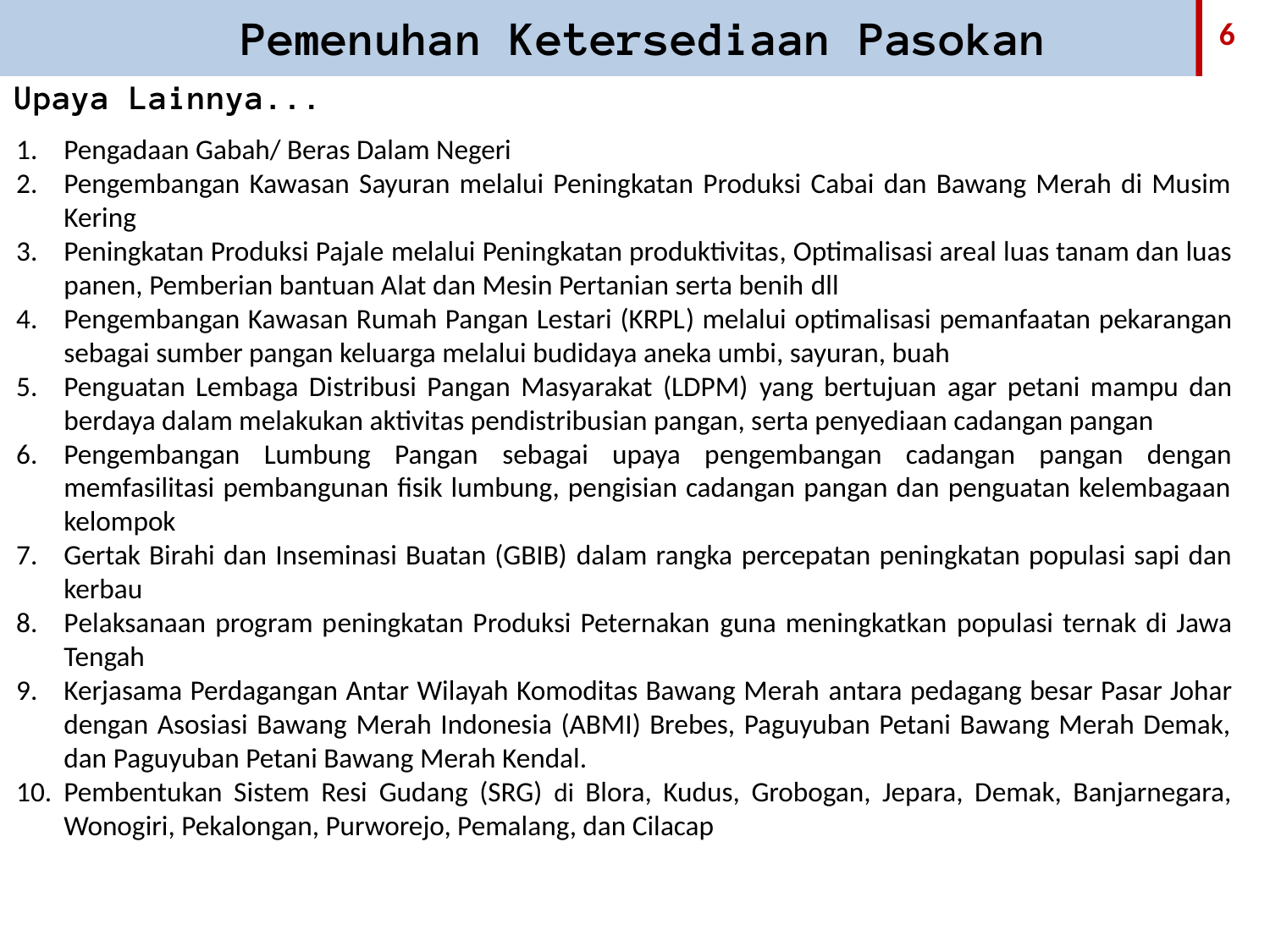

Pemenuhan Ketersediaan Pasokan
Upaya Lainnya...
Pengadaan Gabah/ Beras Dalam Negeri
Pengembangan Kawasan Sayuran melalui Peningkatan Produksi Cabai dan Bawang Merah di Musim Kering
Peningkatan Produksi Pajale melalui Peningkatan produktivitas, Optimalisasi areal luas tanam dan luas panen, Pemberian bantuan Alat dan Mesin Pertanian serta benih dll
Pengembangan Kawasan Rumah Pangan Lestari (KRPL) melalui optimalisasi pemanfaatan pekarangan sebagai sumber pangan keluarga melalui budidaya aneka umbi, sayuran, buah
Penguatan Lembaga Distribusi Pangan Masyarakat (LDPM) yang bertujuan agar petani mampu dan berdaya dalam melakukan aktivitas pendistribusian pangan, serta penyediaan cadangan pangan
Pengembangan Lumbung Pangan sebagai upaya pengembangan cadangan pangan dengan memfasilitasi pembangunan fisik lumbung, pengisian cadangan pangan dan penguatan kelembagaan kelompok
Gertak Birahi dan Inseminasi Buatan (GBIB) dalam rangka percepatan peningkatan populasi sapi dan kerbau
Pelaksanaan program peningkatan Produksi Peternakan guna meningkatkan populasi ternak di Jawa Tengah
Kerjasama Perdagangan Antar Wilayah Komoditas Bawang Merah antara pedagang besar Pasar Johar dengan Asosiasi Bawang Merah Indonesia (ABMI) Brebes, Paguyuban Petani Bawang Merah Demak, dan Paguyuban Petani Bawang Merah Kendal.
Pembentukan Sistem Resi Gudang (SRG) di Blora, Kudus, Grobogan, Jepara, Demak, Banjarnegara, Wonogiri, Pekalongan, Purworejo, Pemalang, dan Cilacap